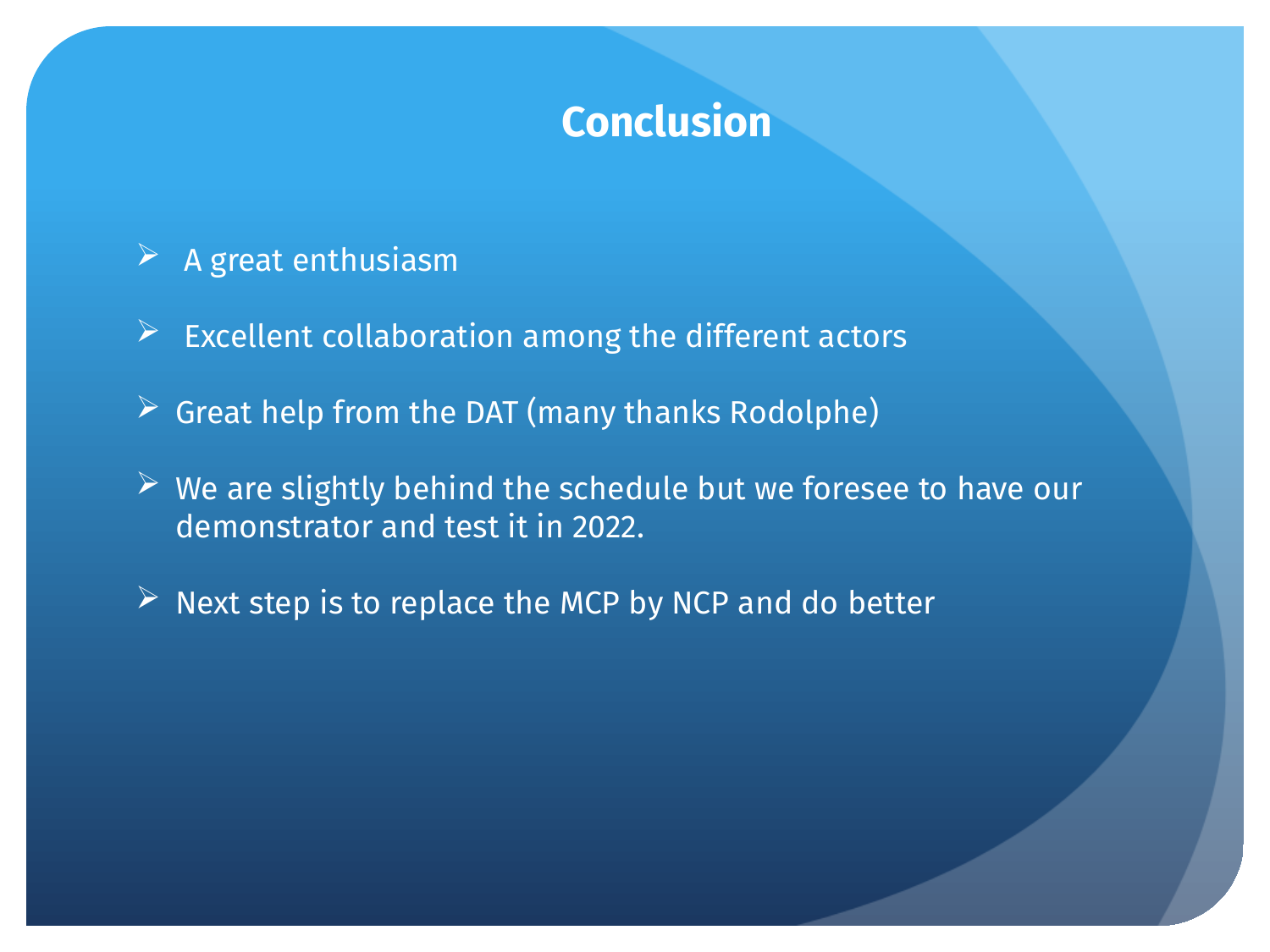

Conclusion
 A great enthusiasm

 Excellent collaboration among the different actors

Great help from the DAT (many thanks Rodolphe)

We are slightly behind the schedule but we foresee to have our demonstrator and test it in 2022.

Next step is to replace the MCP by NCP and do better